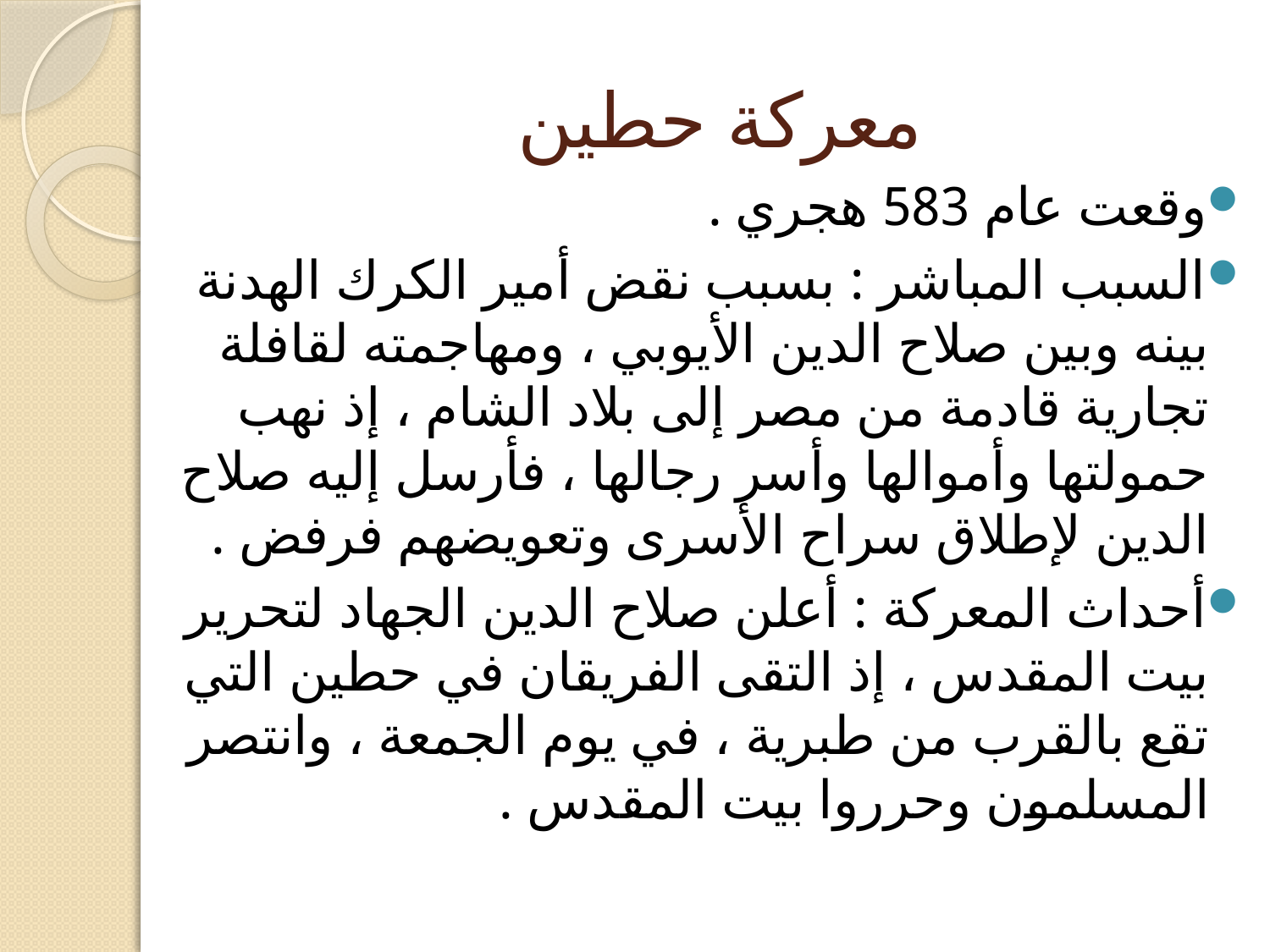

# معركة حطين
وقعت عام 583 هجري .
السبب المباشر : بسبب نقض أمير الكرك الهدنة بينه وبين صلاح الدين الأيوبي ، ومهاجمته لقافلة تجارية قادمة من مصر إلى بلاد الشام ، إذ نهب حمولتها وأموالها وأسر رجالها ، فأرسل إليه صلاح الدين لإطلاق سراح الأسرى وتعويضهم فرفض .
أحداث المعركة : أعلن صلاح الدين الجهاد لتحرير بيت المقدس ، إذ التقى الفريقان في حطين التي تقع بالقرب من طبرية ، في يوم الجمعة ، وانتصر المسلمون وحرروا بيت المقدس .